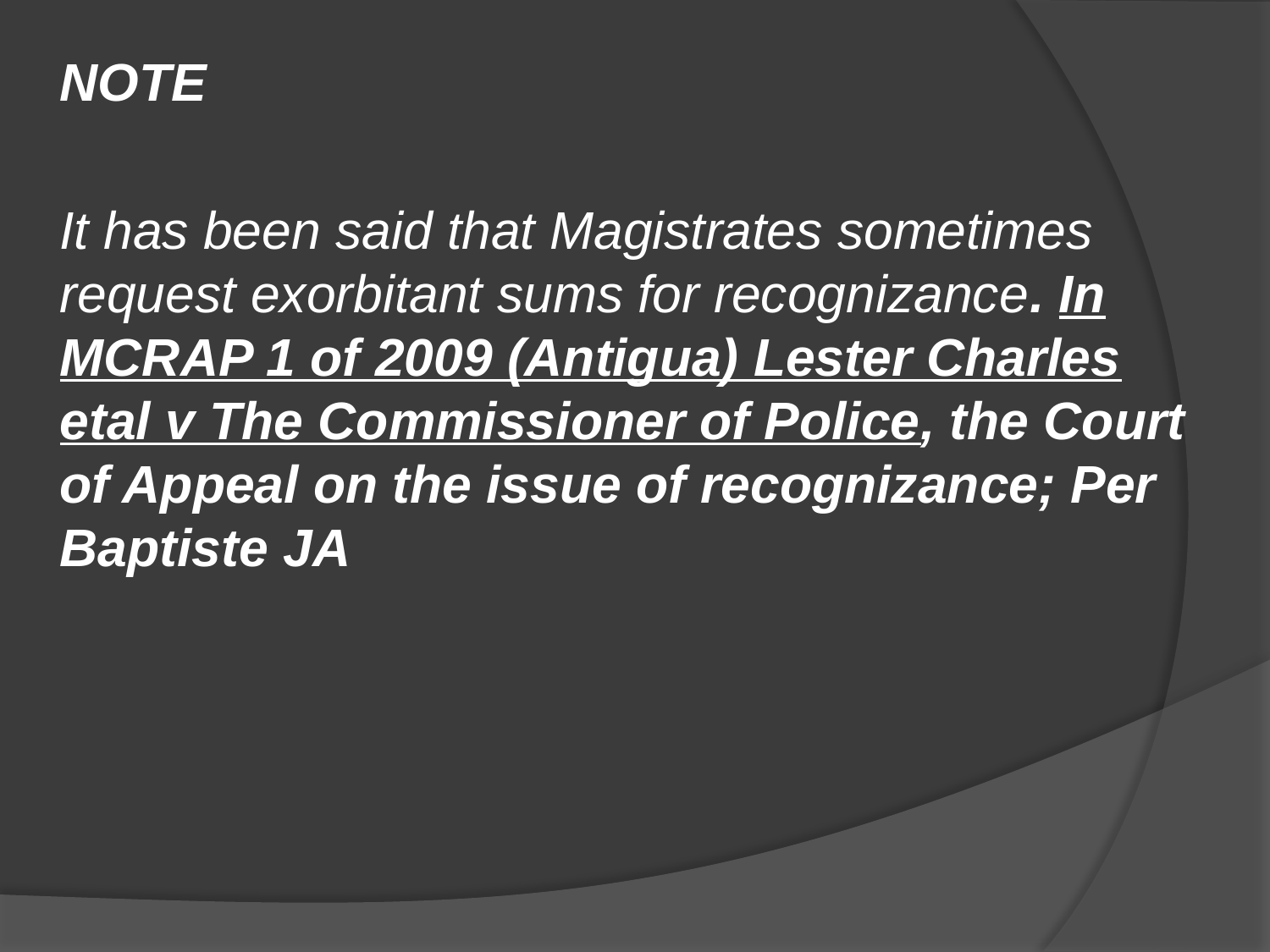

NOTE

It has been said that Magistrates sometimes request exorbitant sums for recognizance. In MCRAP 1 of 2009 (Antigua) Lester Charles etal v The Commissioner of Police, the Court of Appeal on the issue of recognizance; Per  Baptiste JA